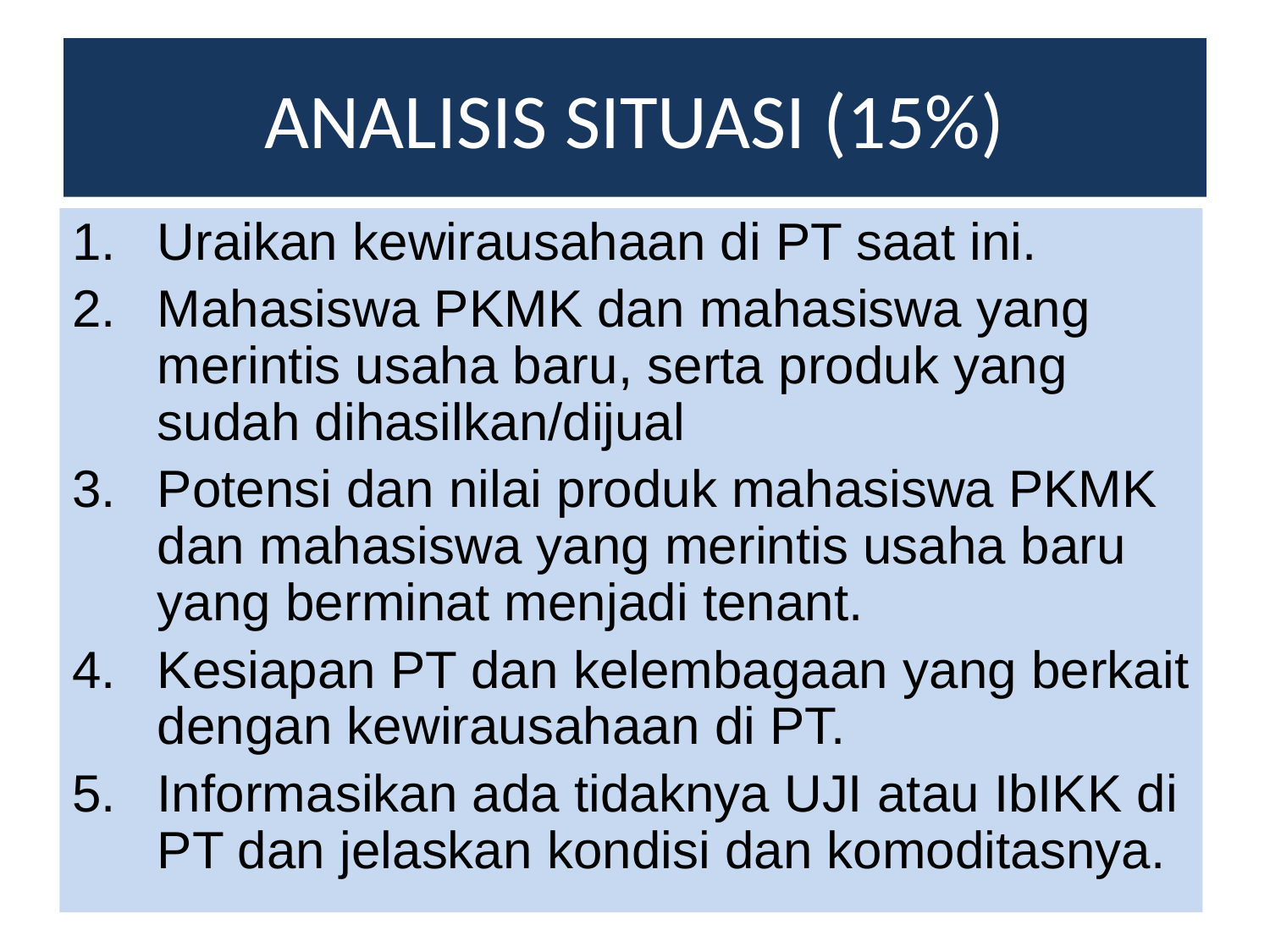

# ANALISIS SITUASI (15%)
Uraikan kewirausahaan di PT saat ini.
Mahasiswa PKMK dan mahasiswa yang merintis usaha baru, serta produk yang sudah dihasilkan/dijual
Potensi dan nilai produk mahasiswa PKMK dan mahasiswa yang merintis usaha baru yang berminat menjadi tenant.
Kesiapan PT dan kelembagaan yang berkait dengan kewirausahaan di PT.
Informasikan ada tidaknya UJI atau IbIKK di PT dan jelaskan kondisi dan komoditasnya.